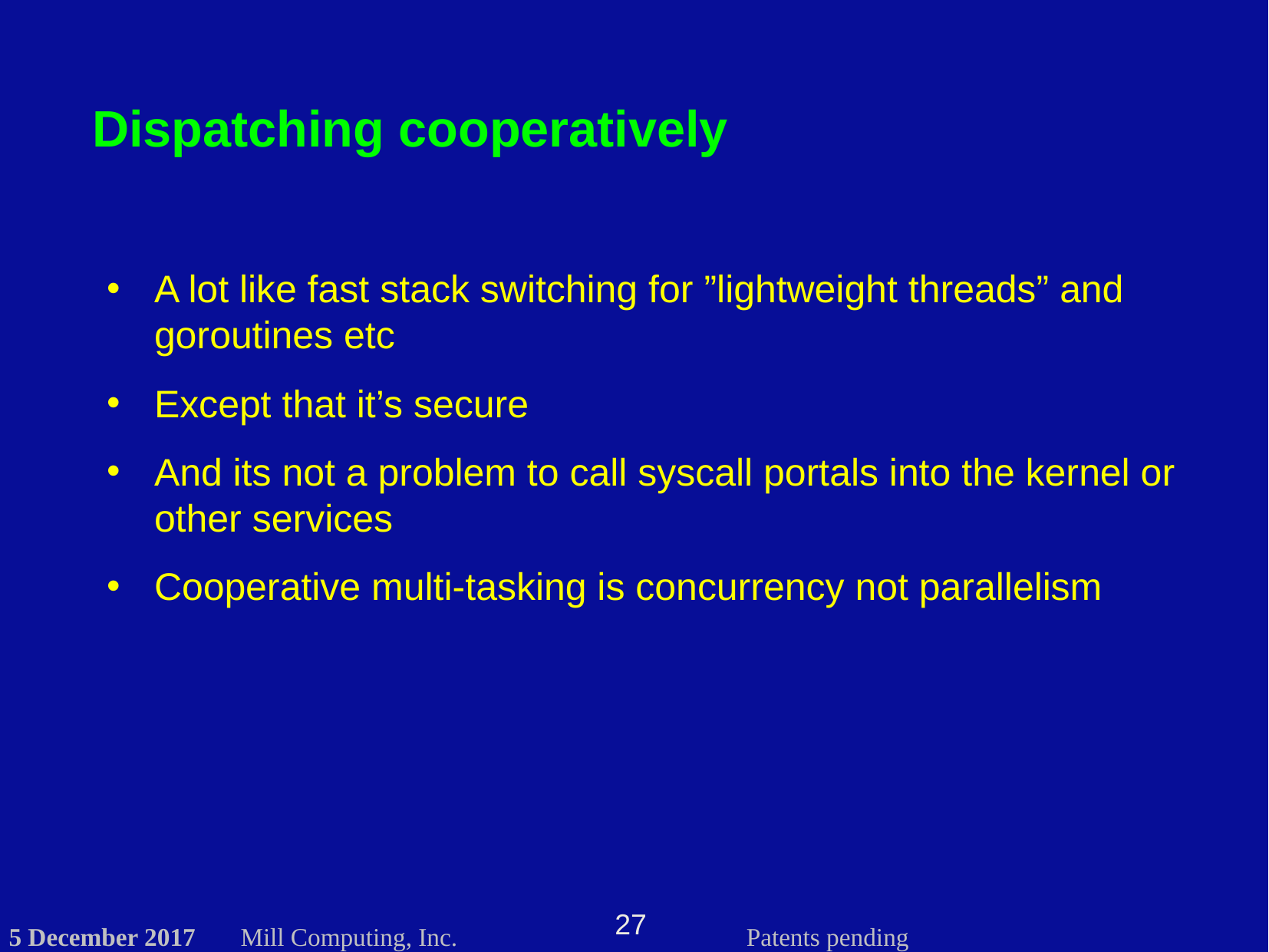

# Dispatching cooperatively
A lot like fast stack switching for ”lightweight threads” and goroutines etc
Except that it’s secure
And its not a problem to call syscall portals into the kernel or other services
Cooperative multi-tasking is concurrency not parallelism